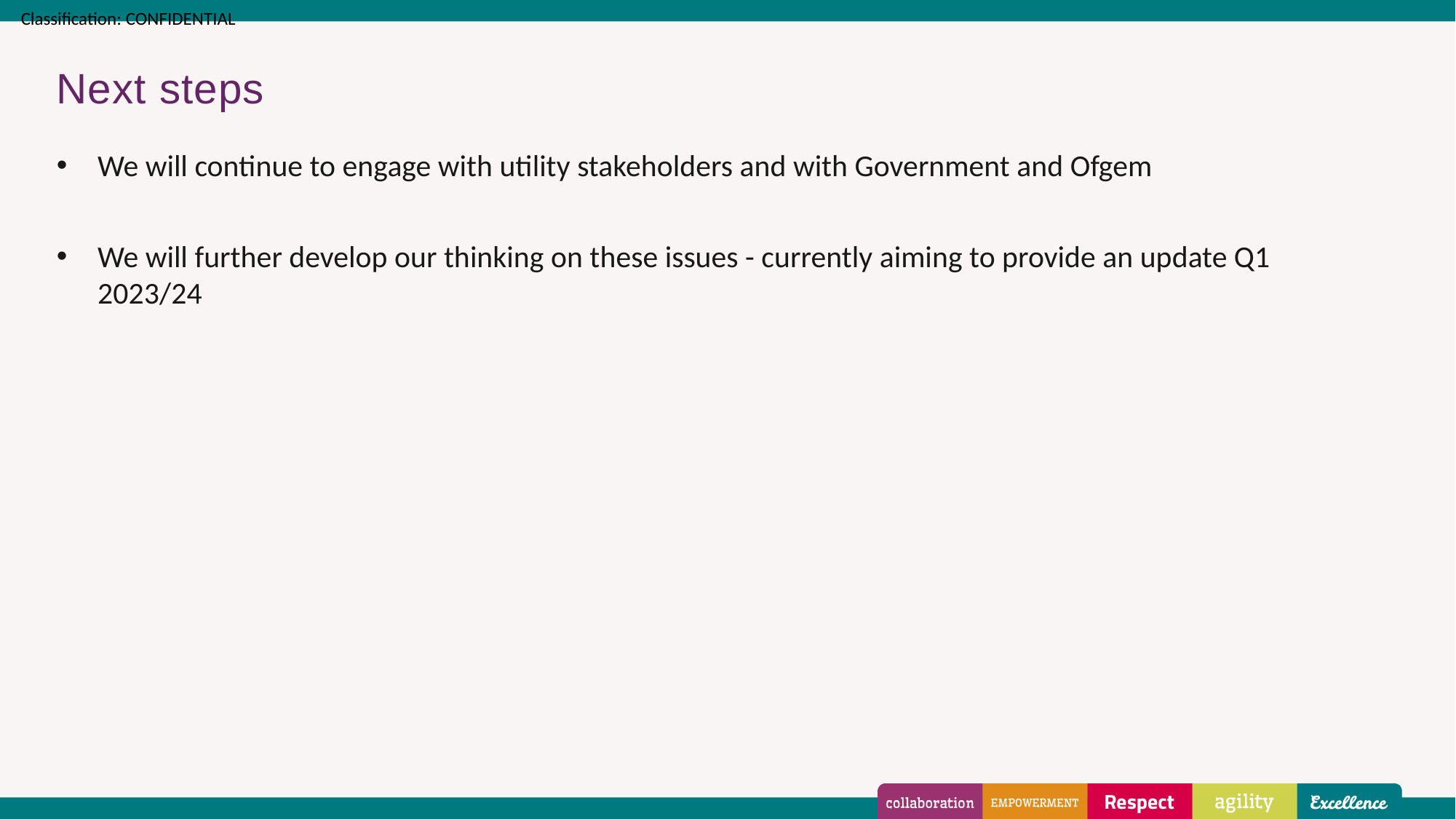

# Next steps
We will continue to engage with utility stakeholders and with Government and Ofgem

We will further develop our thinking on these issues - currently aiming to provide an update Q1 2023/24